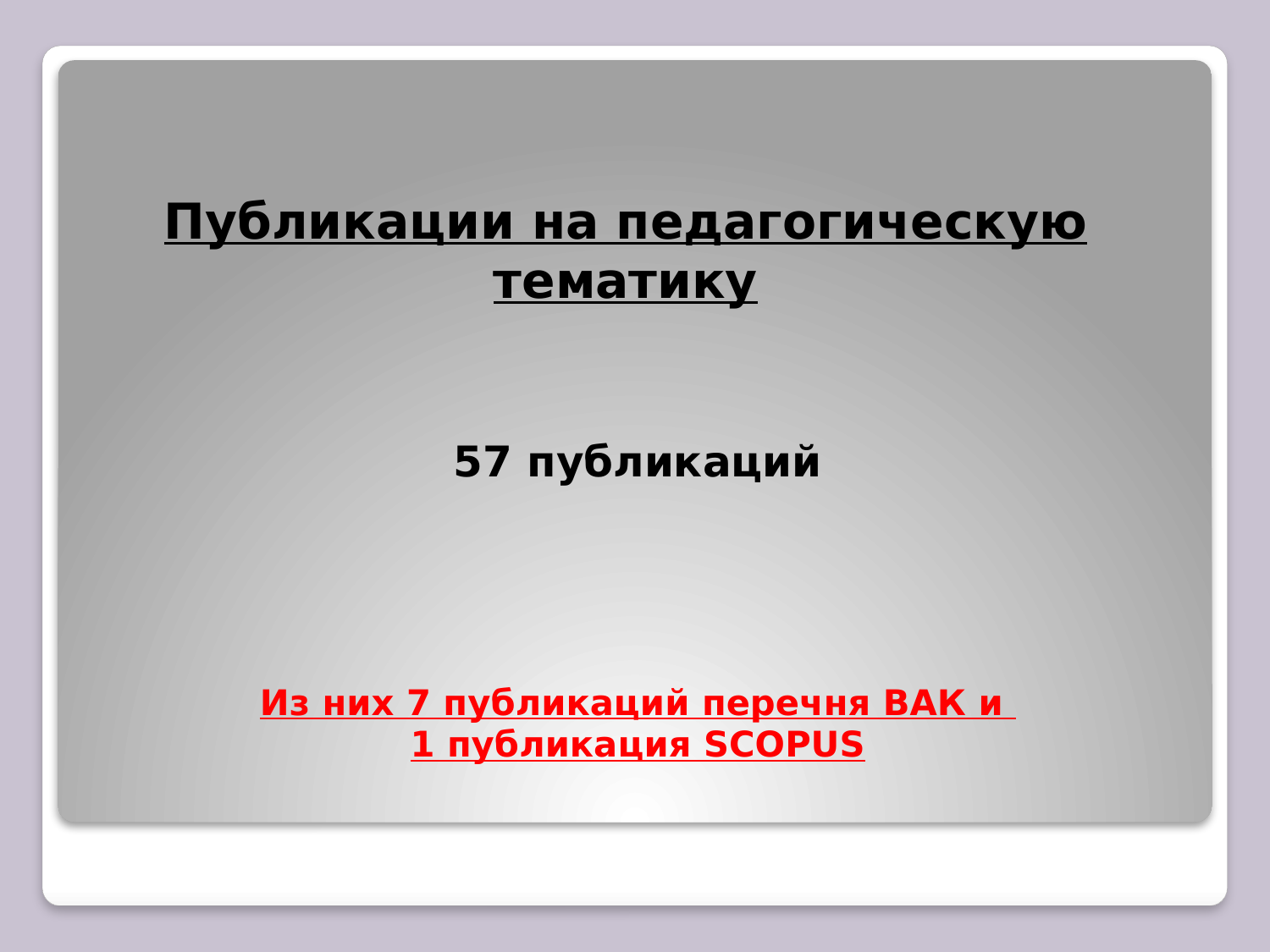

# Публикации на педагогическую тематику

57 публикаций

Из них 7 публикаций перечня ВАК и
1 публикация SCOPUS